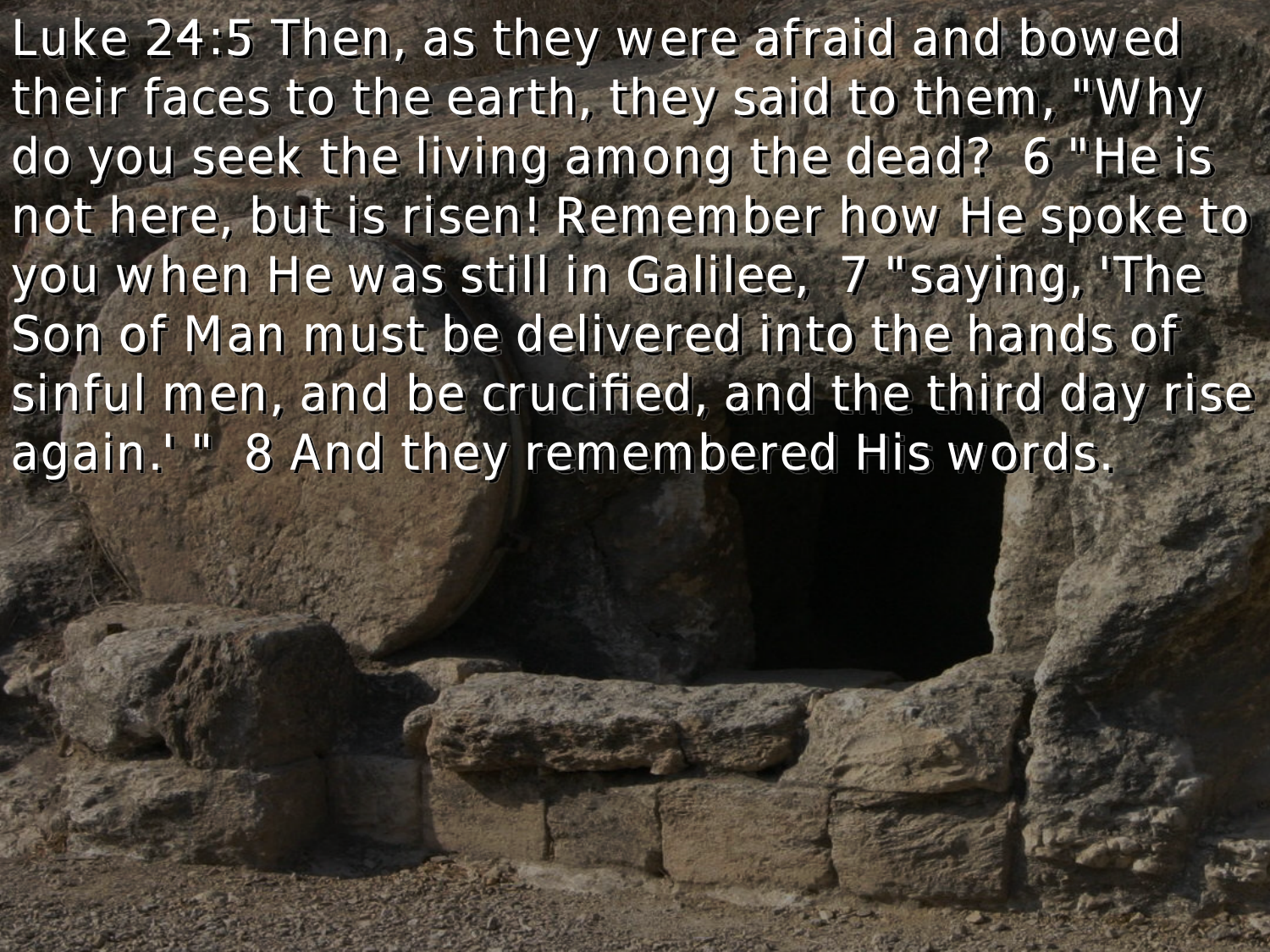

Luke 24:5 Then, as they were afraid and bowed their faces to the earth, they said to them, "Why do you seek the living among the dead?  6 "He is not here, but is risen! Remember how He spoke to you when He was still in Galilee,  7 "saying, 'The Son of Man must be delivered into the hands of sinful men, and be crucified, and the third day rise again.' "  8 And they remembered His words.